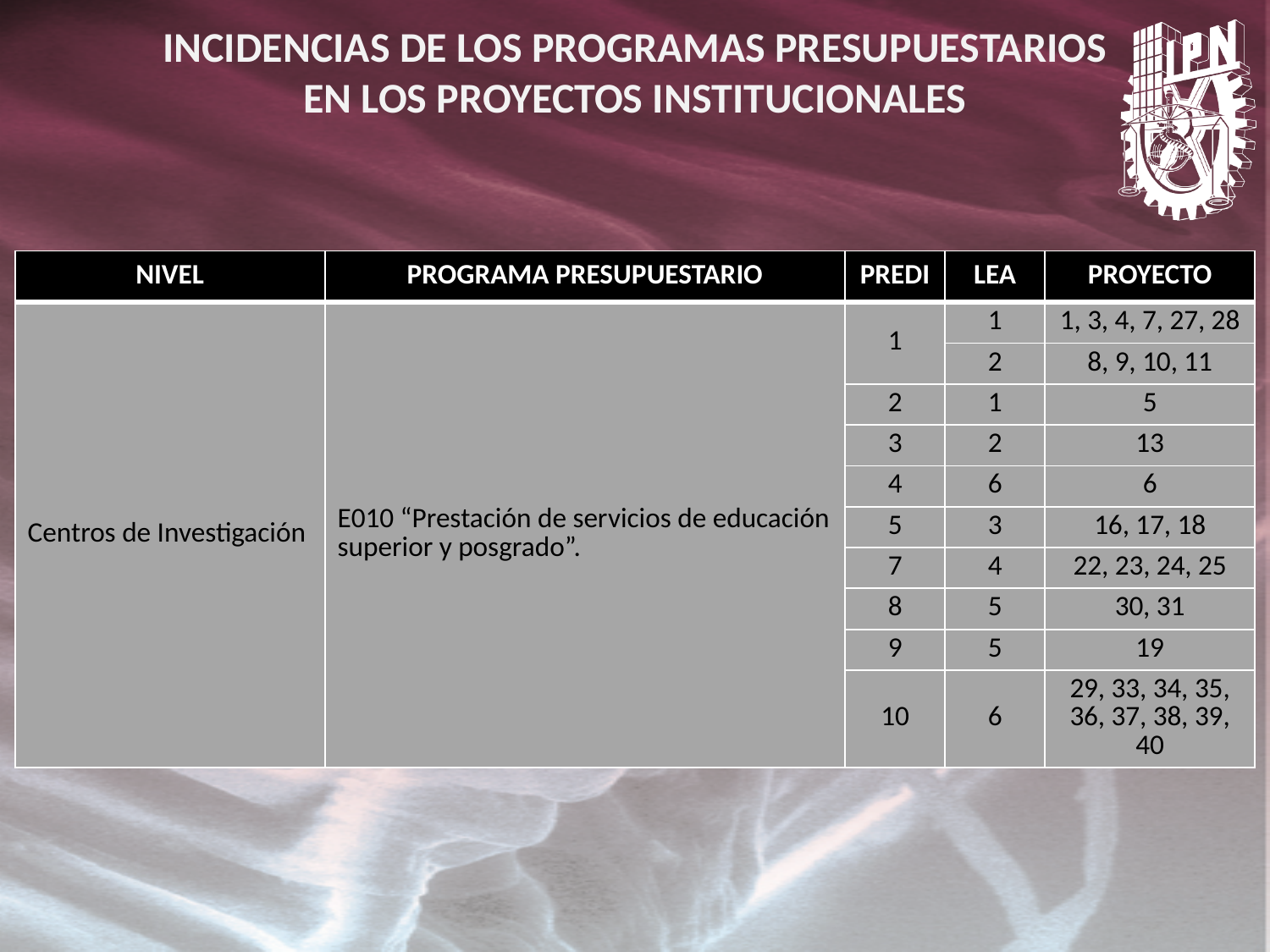

INCIDENCIAS DE LOS PROGRAMAS PRESUPUESTARIOS EN LOS PROYECTOS INSTITUCIONALES
| NIVEL | PROGRAMA PRESUPUESTARIO | PREDI | LEA | PROYECTO |
| --- | --- | --- | --- | --- |
| Centros de Investigación | E010 “Prestación de servicios de educación superior y posgrado”. | 1 | 1 | 1, 3, 4, 7, 27, 28 |
|  |  |  | 2 | 8, 9, 10, 11 |
|  |  | 2 | 1 | 5 |
|  |  | 3 | 2 | 13 |
|  |  | 4 | 6 | 6 |
|  |  | 5 | 3 | 16, 17, 18 |
|  |  | 7 | 4 | 22, 23, 24, 25 |
|  |  | 8 | 5 | 30, 31 |
|  |  | 9 | 5 | 19 |
|  |  | 10 | 6 | 29, 33, 34, 35, 36, 37, 38, 39, 40 |